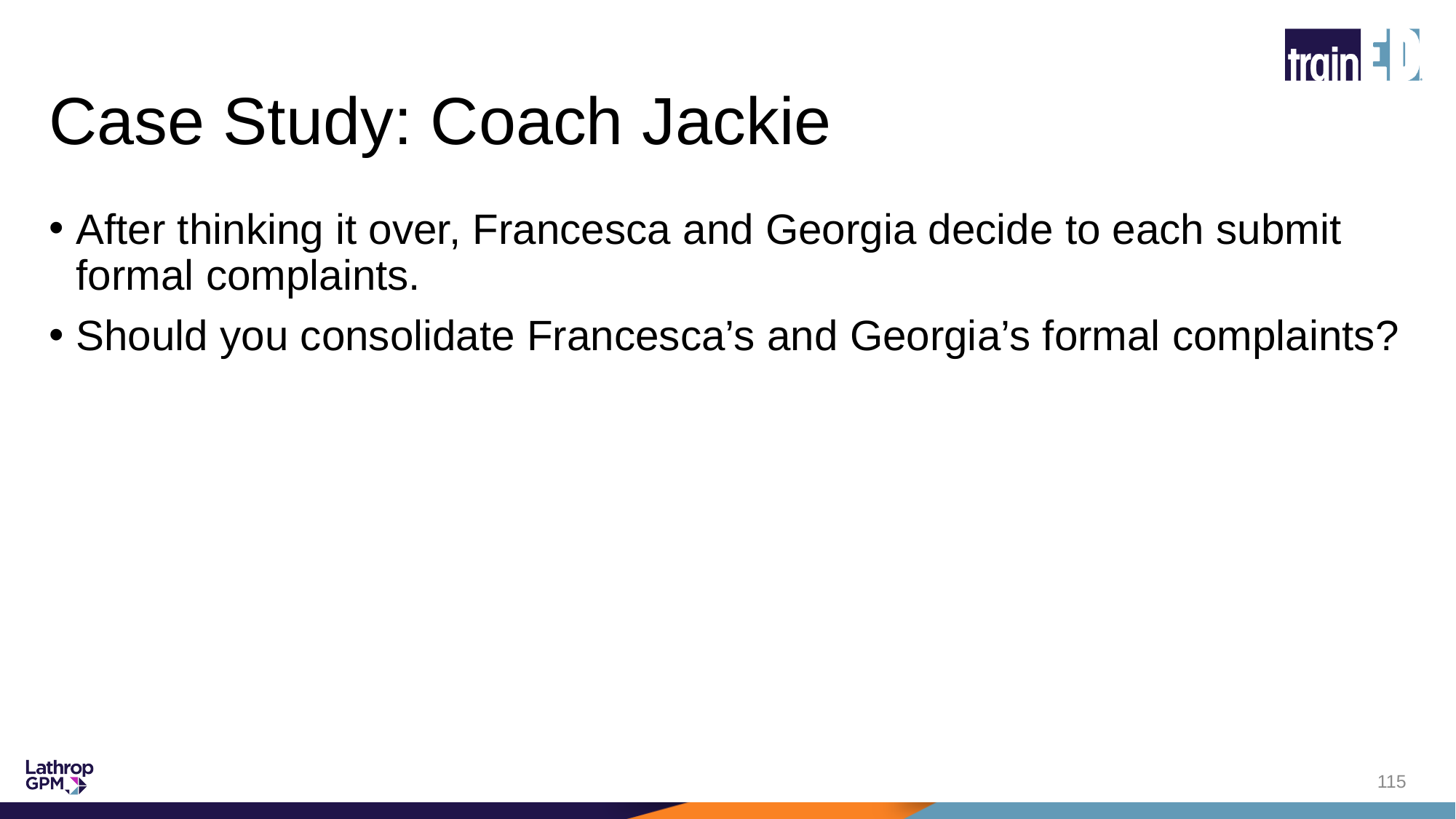

# Case Study: Coach Jackie
After thinking it over, Francesca and Georgia decide to each submit formal complaints.
Should you consolidate Francesca’s and Georgia’s formal complaints?

115